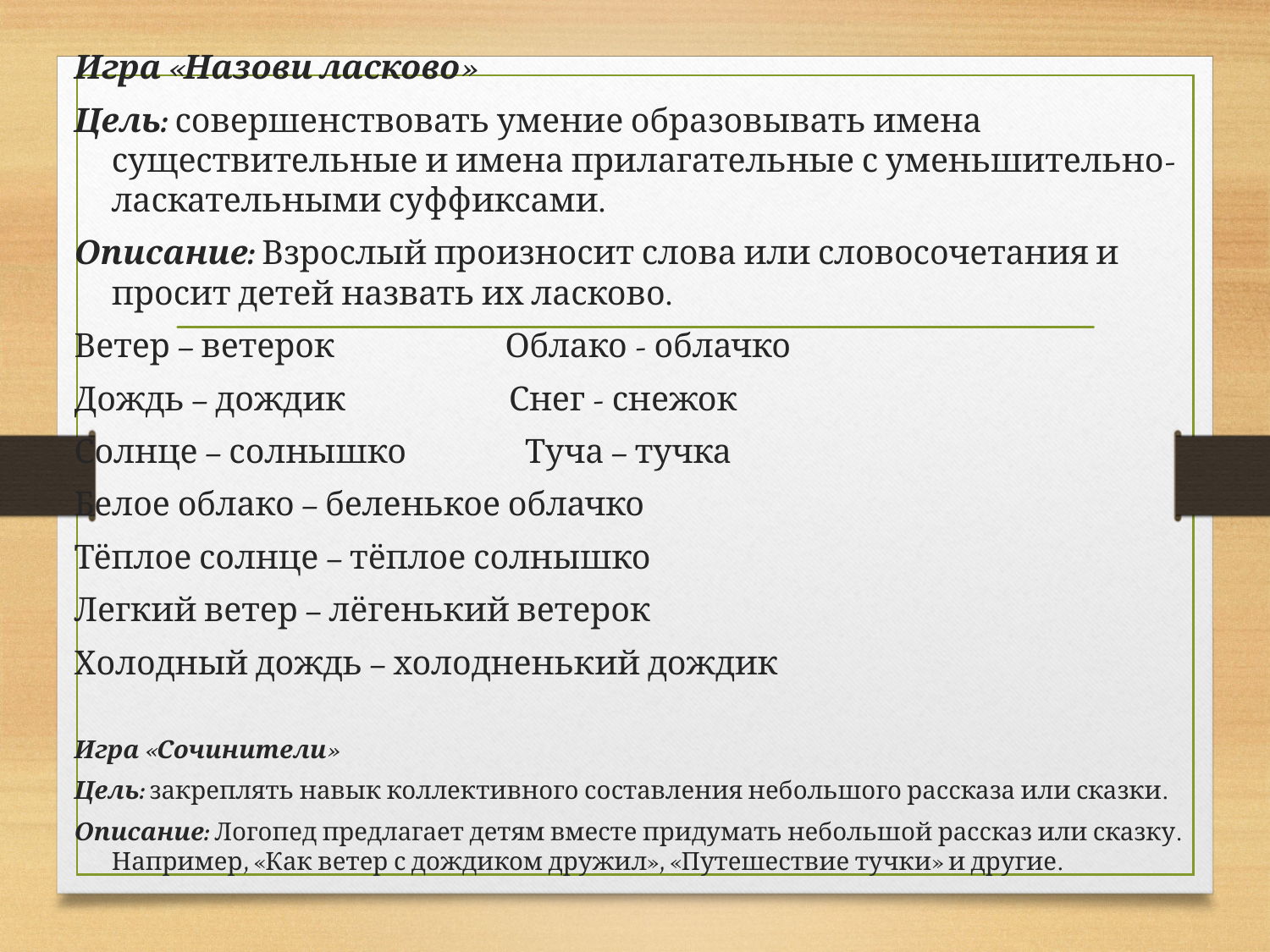

Игра «Назови ласково»
Цель: совершенствовать умение образовывать имена существительные и имена прилагательные с уменьшительно-ласкательными суффиксами.
Описание: Взрослый произносит слова или словосочетания и просит детей назвать их ласково.
Ветер – ветерок                       Облако - облачко
Дождь – дождик                      Снег - снежок
Солнце – солнышко                Туча – тучка
Белое облако – беленькое облачко
Тёплое солнце – тёплое солнышко
Легкий ветер – лёгенький ветерок
Холодный дождь – холодненький дождик

Игра «Сочинители»
Цель: закреплять навык коллективного составления небольшого рассказа или сказки.
Описание: Логопед предлагает детям вместе придумать небольшой рассказ или сказку. Например, «Как ветер с дождиком дружил», «Путешествие тучки» и другие.